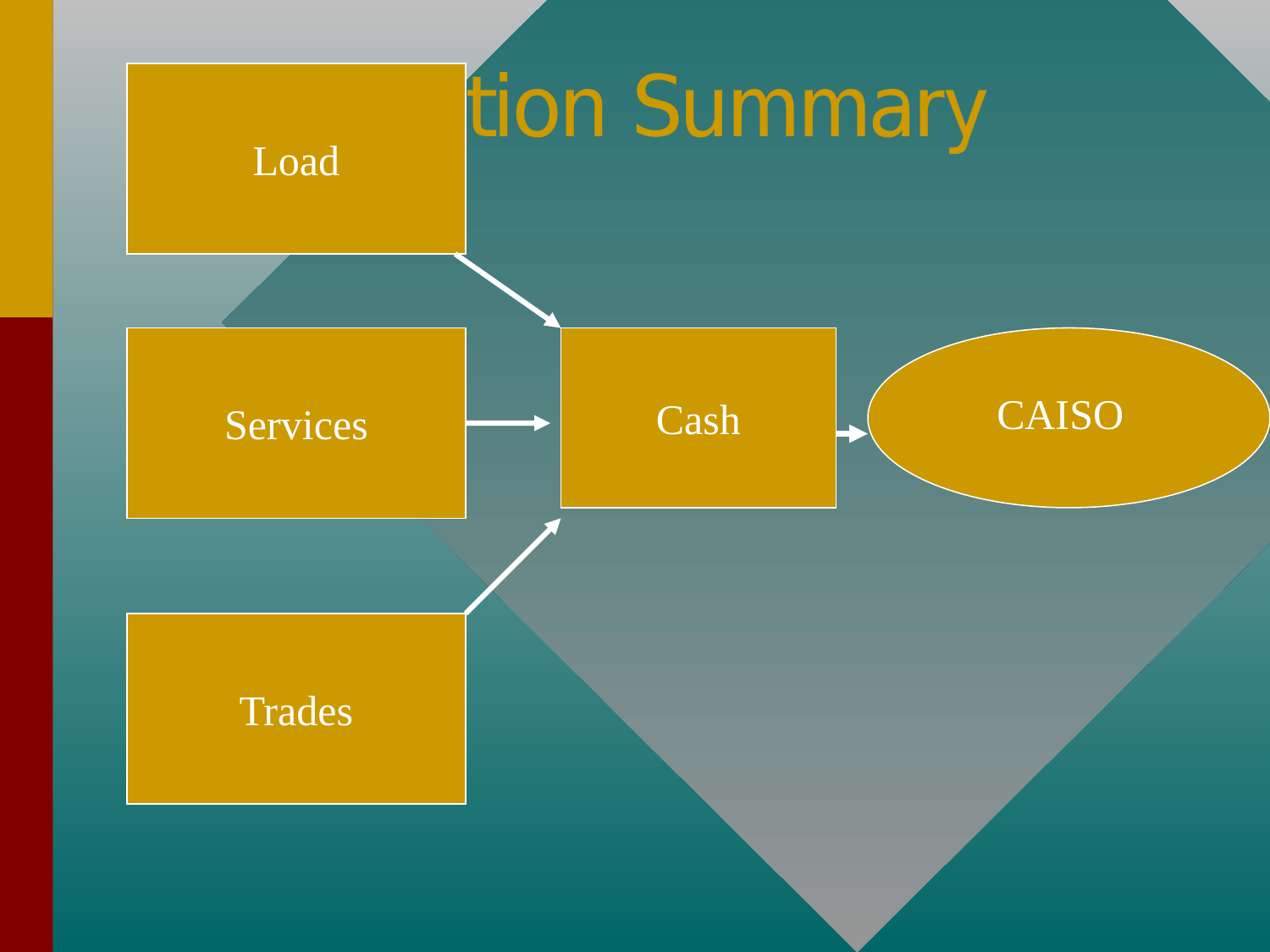

# Position Summary
Load

Services
Cash

CAISO

Trades